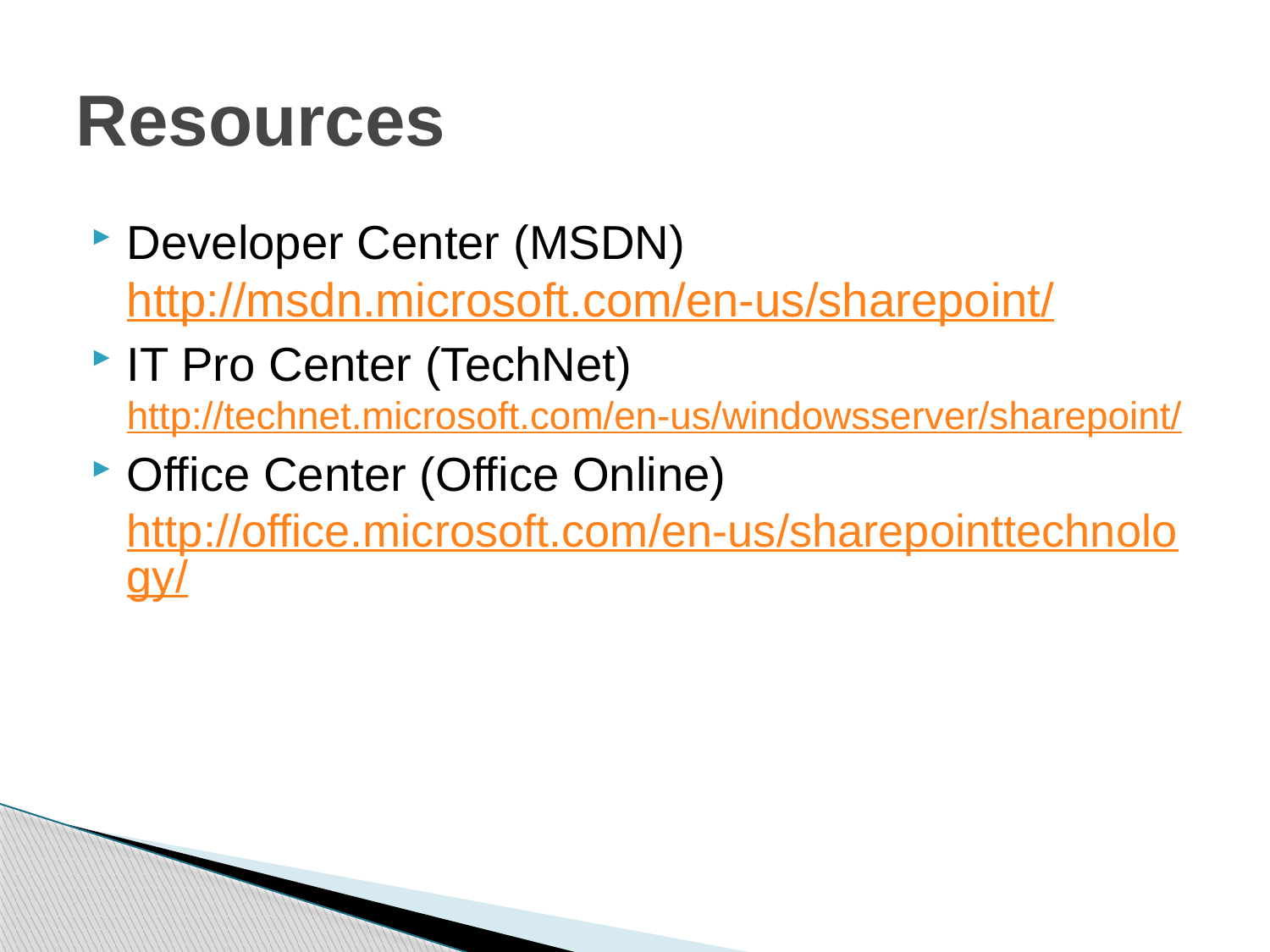

# Resources
Developer Center (MSDN)
http://msdn.microsoft.com/en-us/sharepoint/
IT Pro Center (TechNet)
http://technet.microsoft.com/en-us/windowsserver/sharepoint/
Office Center (Office Online)
http://office.microsoft.com/en-us/sharepointtechnology/